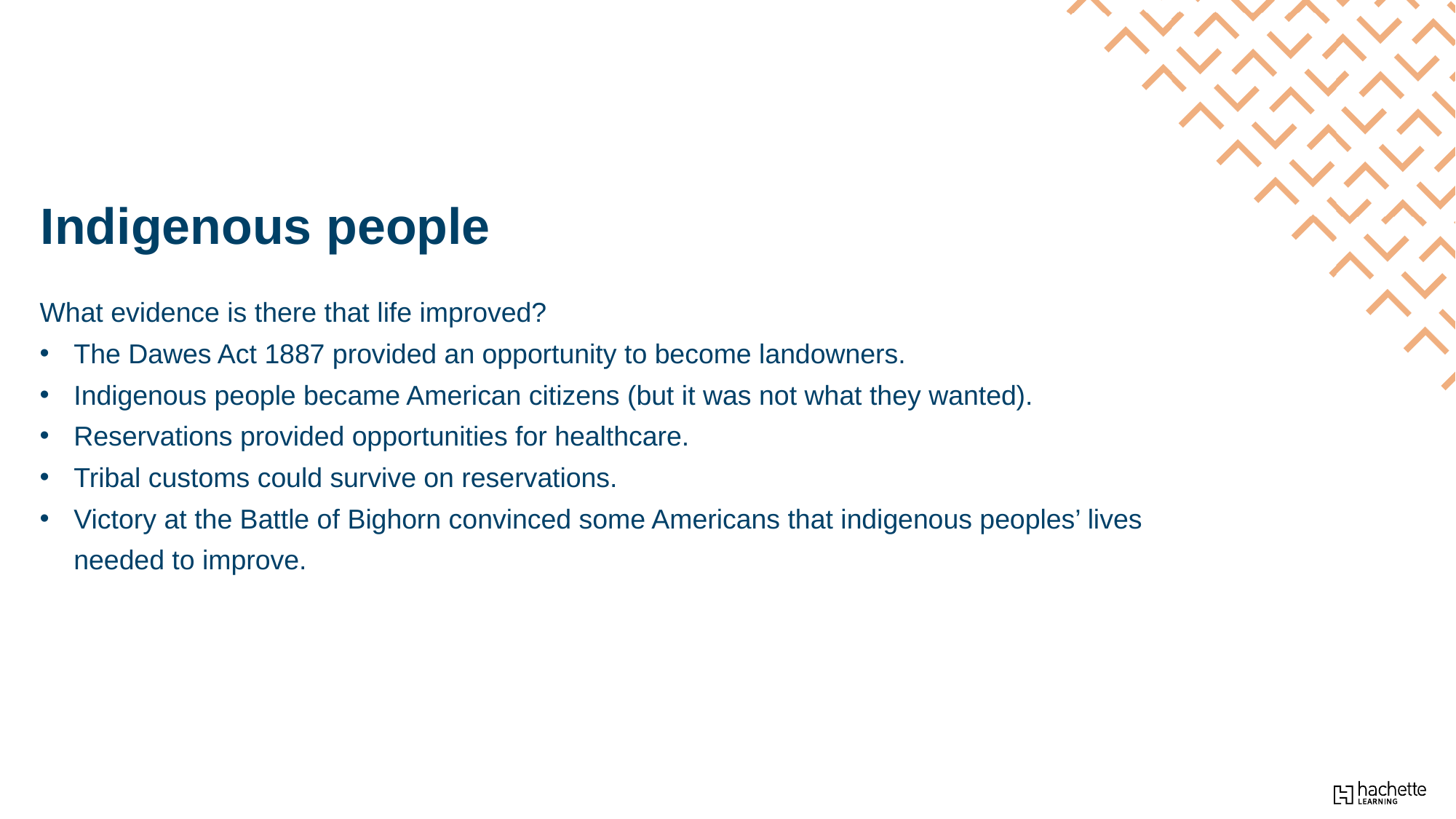

Indigenous people
What evidence is there that life improved?
The Dawes Act 1887 provided an opportunity to become landowners.
Indigenous people became American citizens (but it was not what they wanted).
Reservations provided opportunities for healthcare.
Tribal customs could survive on reservations.
Victory at the Battle of Bighorn convinced some Americans that indigenous peoples’ lives needed to improve.